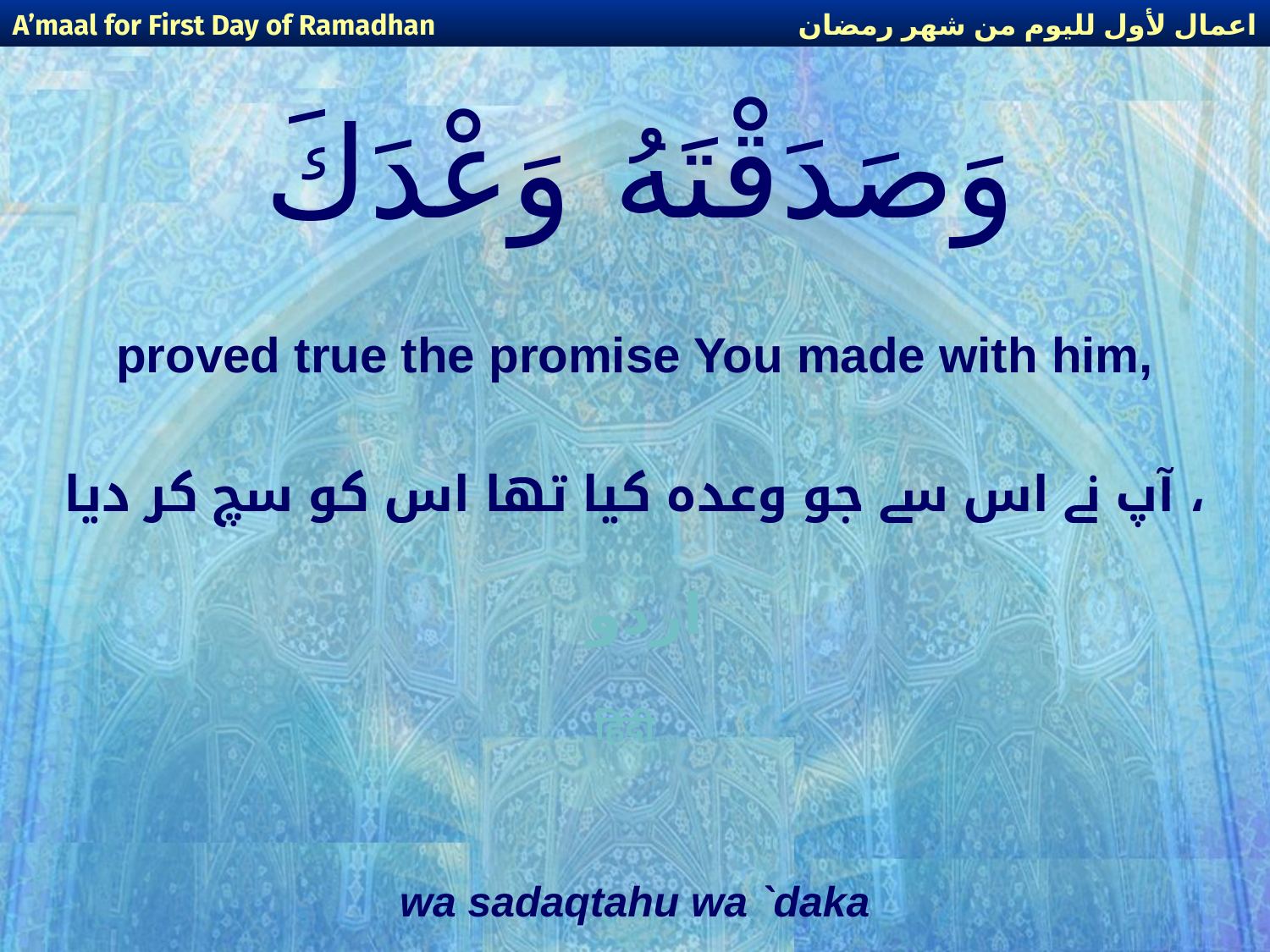

اعمال لأول لليوم من شهر رمضان
A’maal for First Day of Ramadhan
# وَصَدَقْتَهُ وَعْدَكَ
proved true the promise You made with him,

آپ نے اس سے جو وعدہ کیا تھا اس کو سچ کر دیا ،

اردو
हिंदी
wa sadaqtahu wa `daka